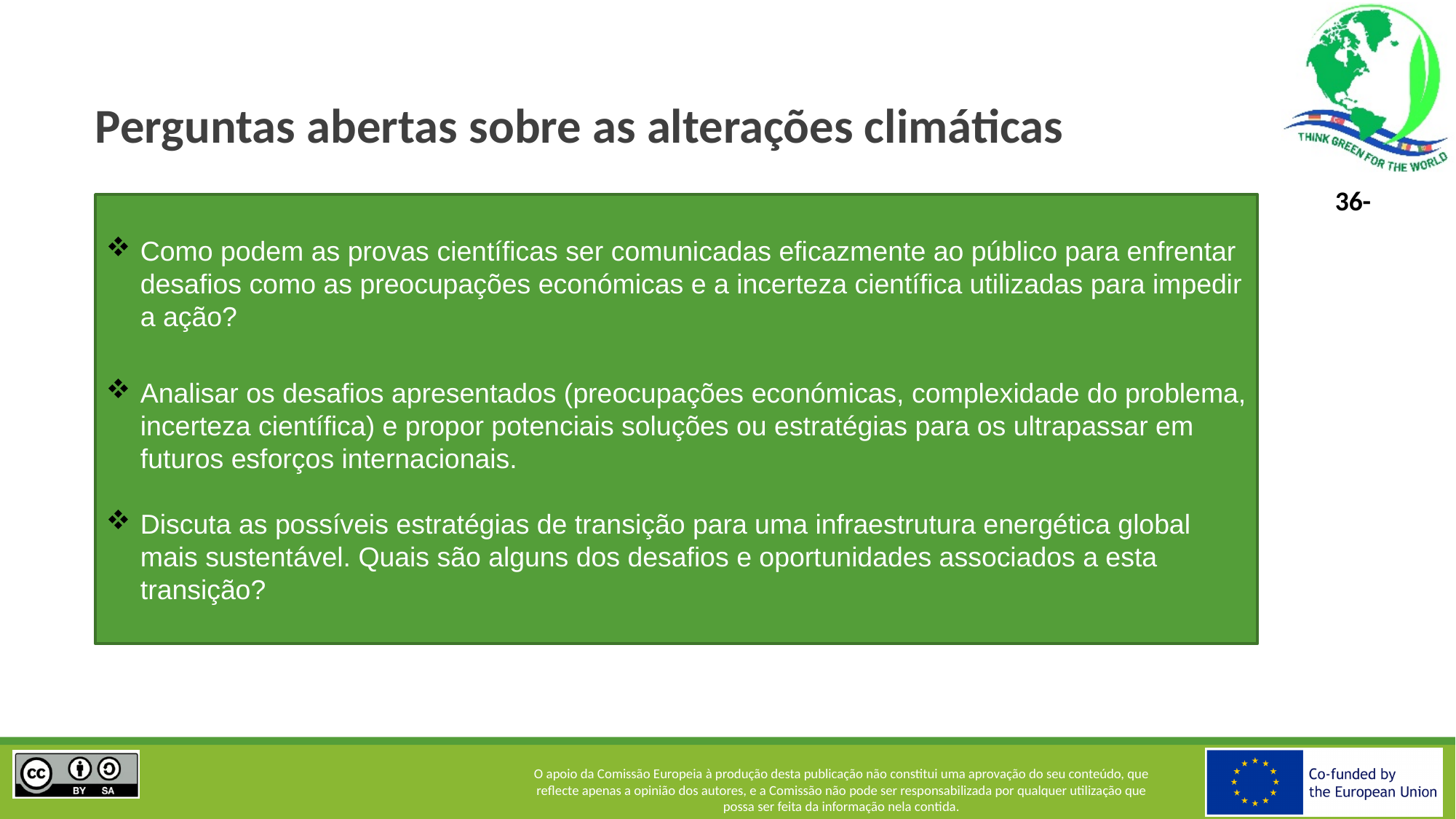

# Perguntas abertas sobre as alterações climáticas
Como podem as provas científicas ser comunicadas eficazmente ao público para enfrentar desafios como as preocupações económicas e a incerteza científica utilizadas para impedir a ação?

Analisar os desafios apresentados (preocupações económicas, complexidade do problema, incerteza científica) e propor potenciais soluções ou estratégias para os ultrapassar em futuros esforços internacionais.

Discuta as possíveis estratégias de transição para uma infraestrutura energética global mais sustentável. Quais são alguns dos desafios e oportunidades associados a esta transição?